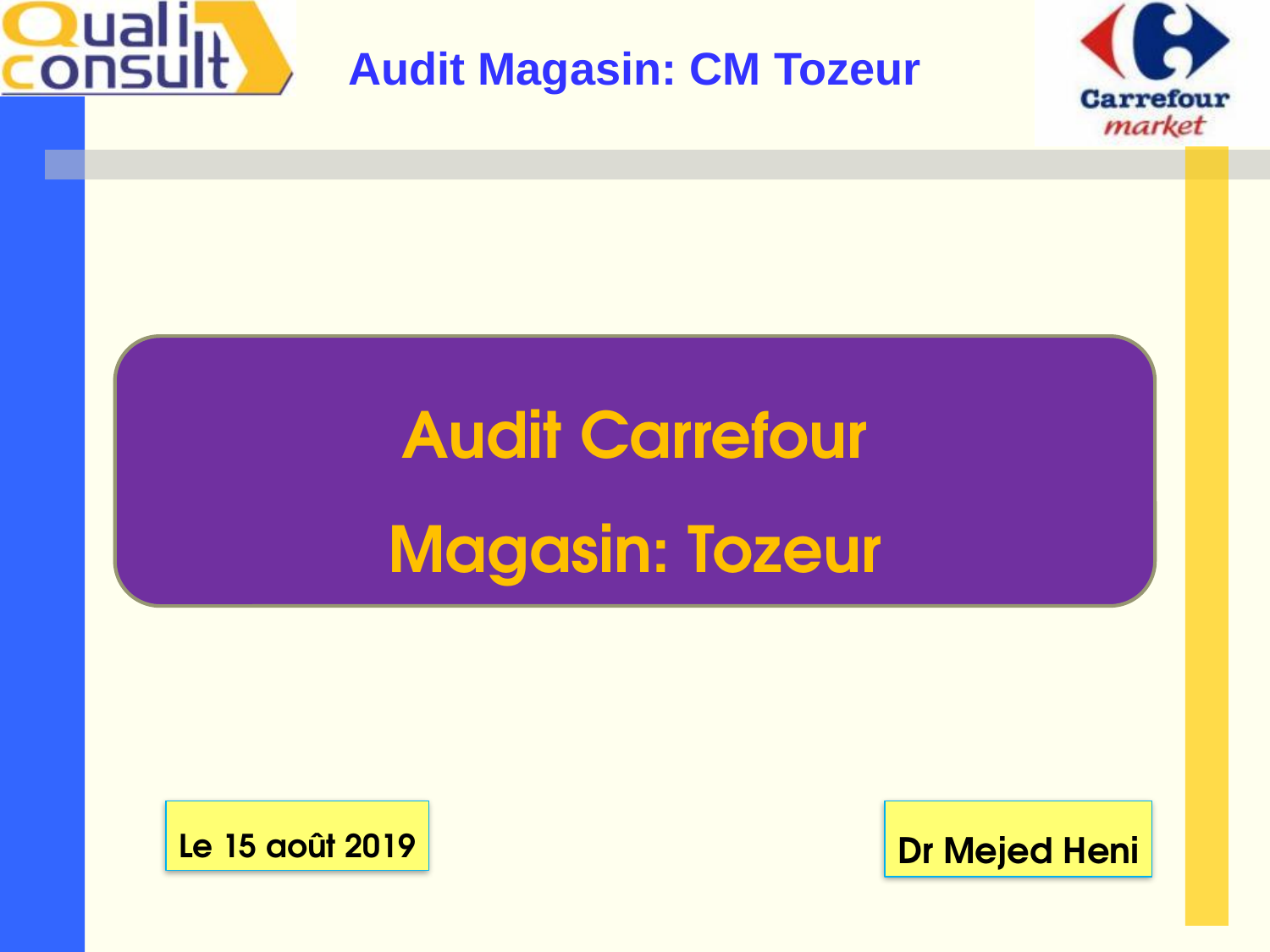

Audit Carrefour
Magasin: Tozeur
Le 15 août 2019
Dr Mejed Heni